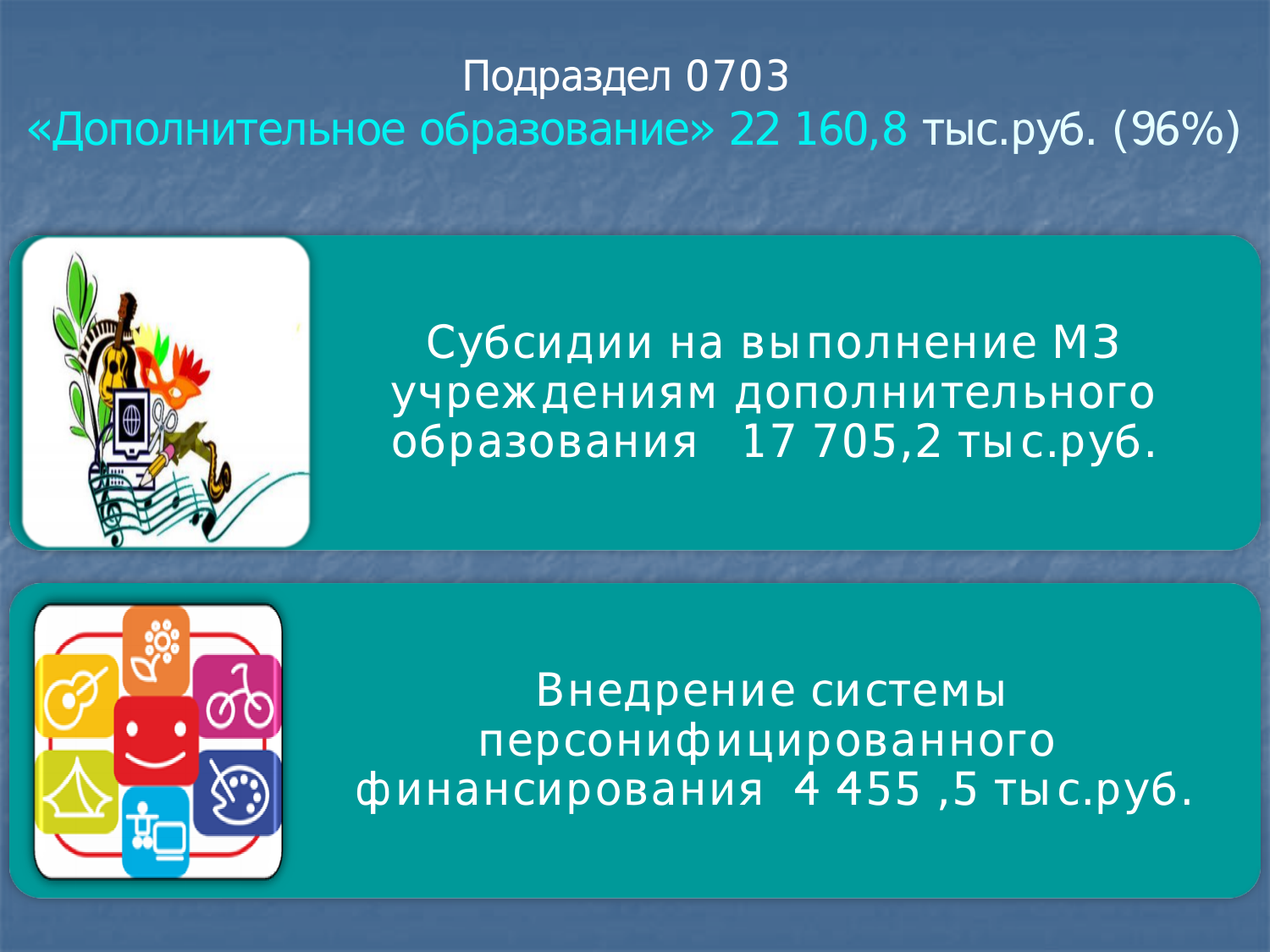

# Подраздел 0703 «Дополнительное образование» 22 160,8 тыс.руб. (96%)
Субсидии на выполнение МЗ учреждениям дополнительного образования   17 705,2 тыс.руб.
Внедрение системы персонифицированного  финансирования  4 455 ,5 тыс.руб.